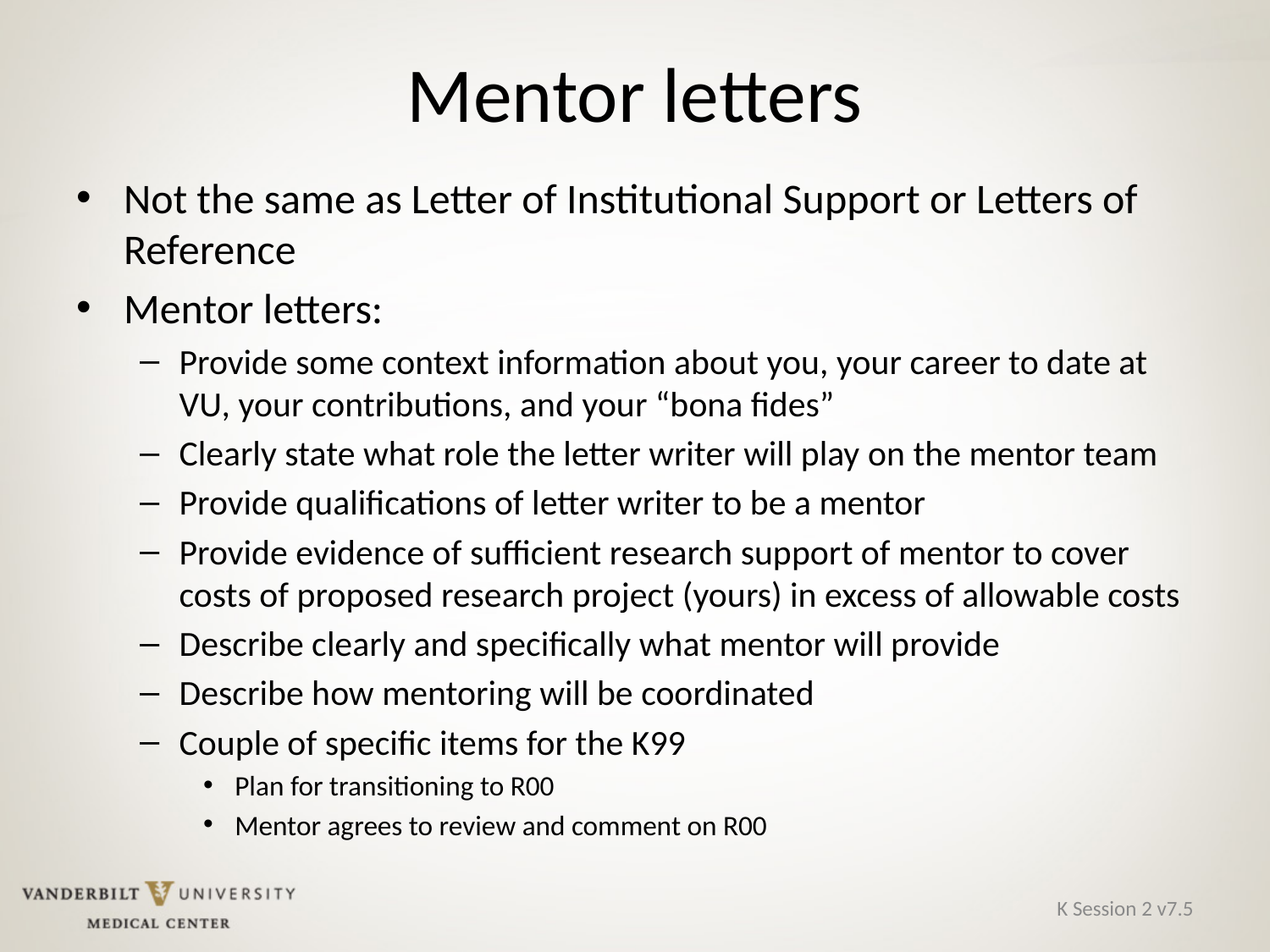

# Mentor letters
Not the same as Letter of Institutional Support or Letters of  Reference
Mentor letters:
Provide some context information about you, your career to date at VU, your contributions, and your “bona fides”
Clearly state what role the letter writer will play on the mentor team
Provide qualifications of letter writer to be a mentor
Provide evidence of sufficient research support of mentor to cover costs of proposed research project (yours) in excess of allowable costs
Describe clearly and specifically what mentor will provide
Describe how mentoring will be coordinated
Couple of specific items for the K99
Plan for transitioning to R00
Mentor agrees to review and comment on R00
K Session 2 v7.5